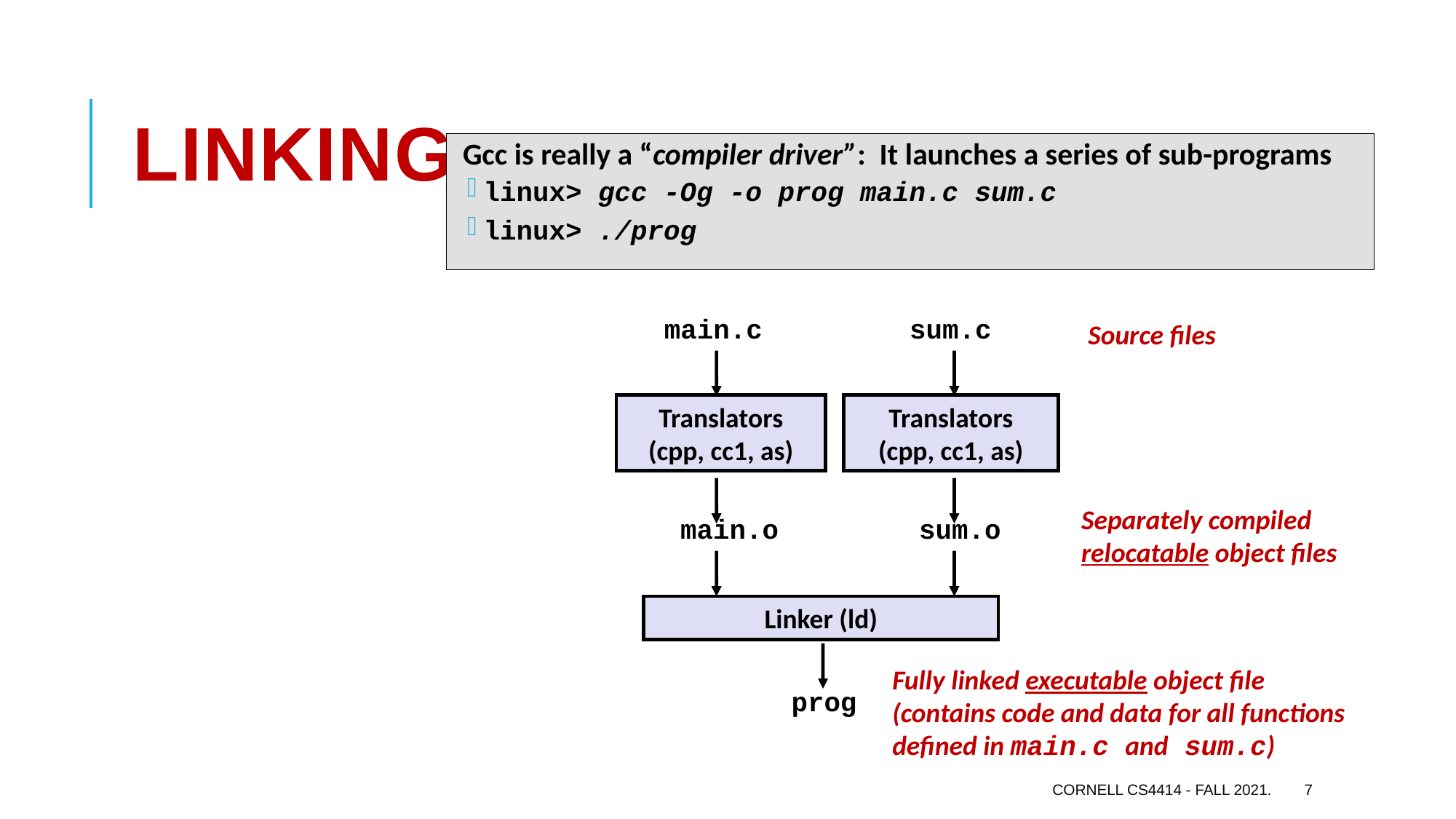

# Linking
Gcc is really a “compiler driver”:  It launches a series of sub-programs
linux> gcc -Og -o prog main.c sum.c
linux> ./prog
main.c
sum.c
Source files

Translators
(cpp, cc1, as)
Translators
(cpp, cc1, as)

Separately compiled
relocatable object files
main.o
sum.o

Linker (ld)

Fully linked executable object file
(contains code and data for all functions
defined in main.c and sum.c)
prog
Cornell CS4414 - Fall 2021.
7